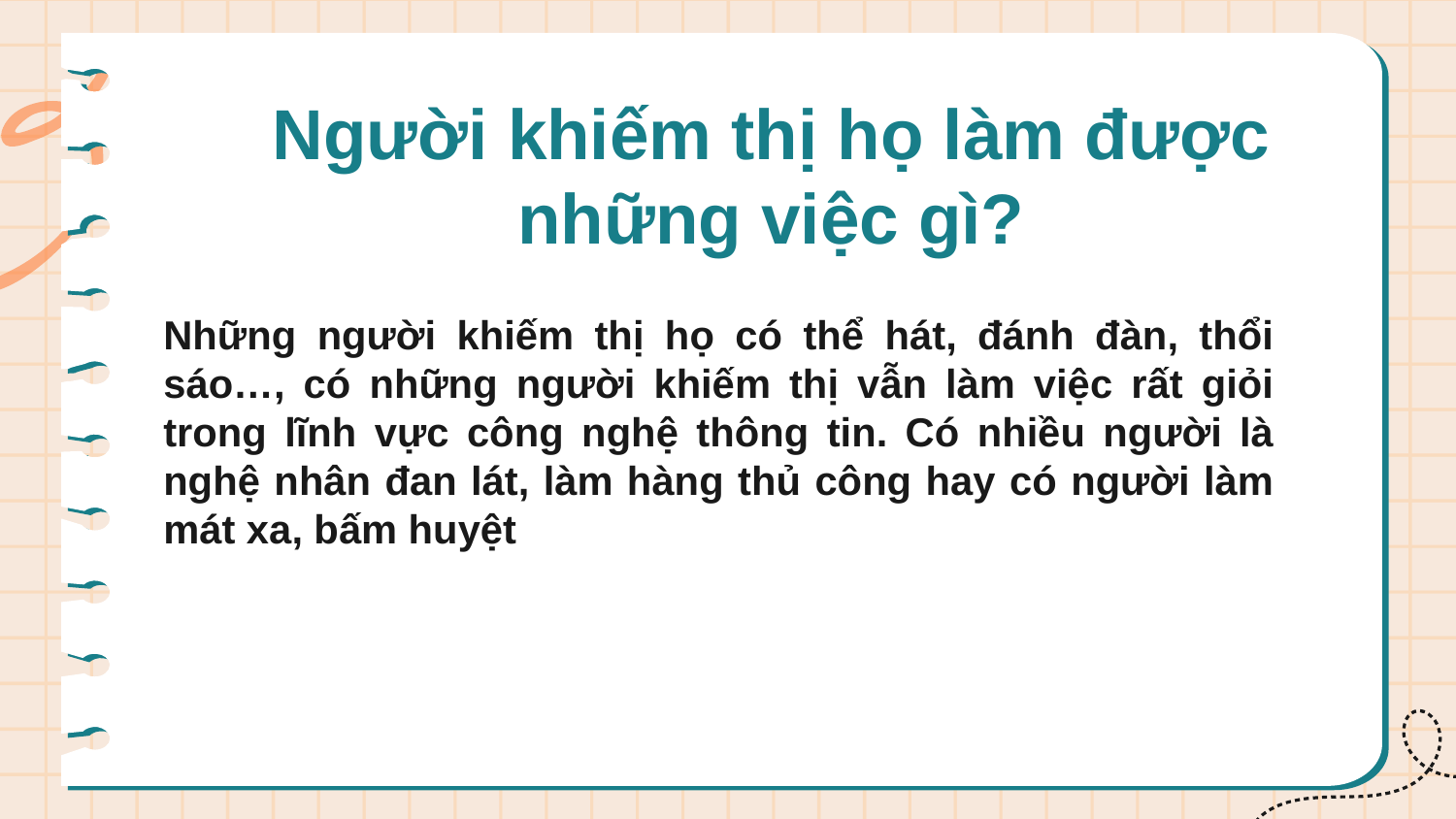

# Người khiếm thị họ làm được những việc gì?

Những người khiếm thị họ có thể hát, đánh đàn, thổi sáo…, có những người khiếm thị vẫn làm việc rất giỏi trong lĩnh vực công nghệ thông tin. Có nhiều người là nghệ nhân đan lát, làm hàng thủ công hay có người làm mát xa, bấm huyệt